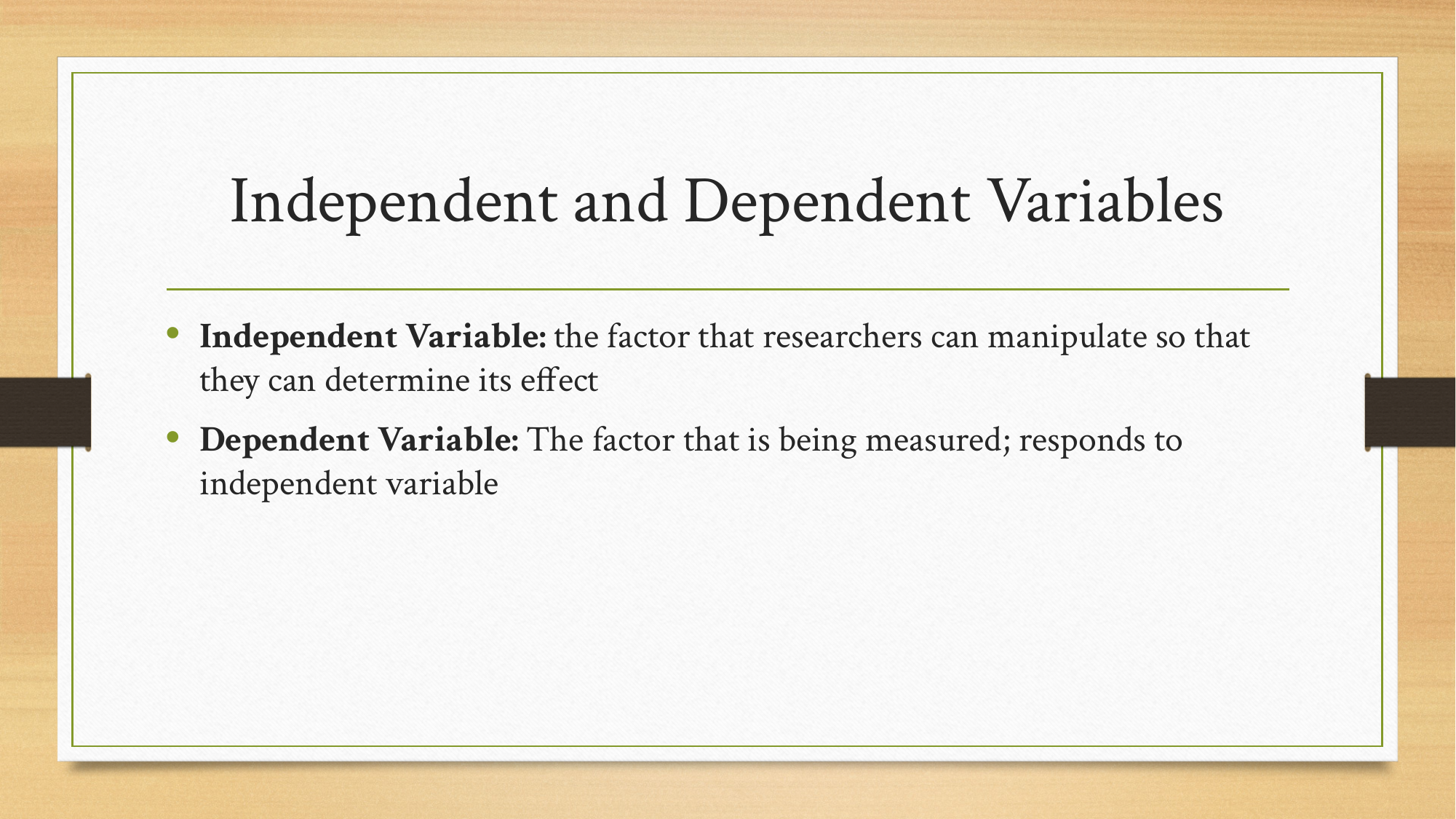

# Independent and Dependent Variables
Independent Variable: the factor that researchers can manipulate so that they can determine its effect
Dependent Variable: The factor that is being measured; responds to independent variable